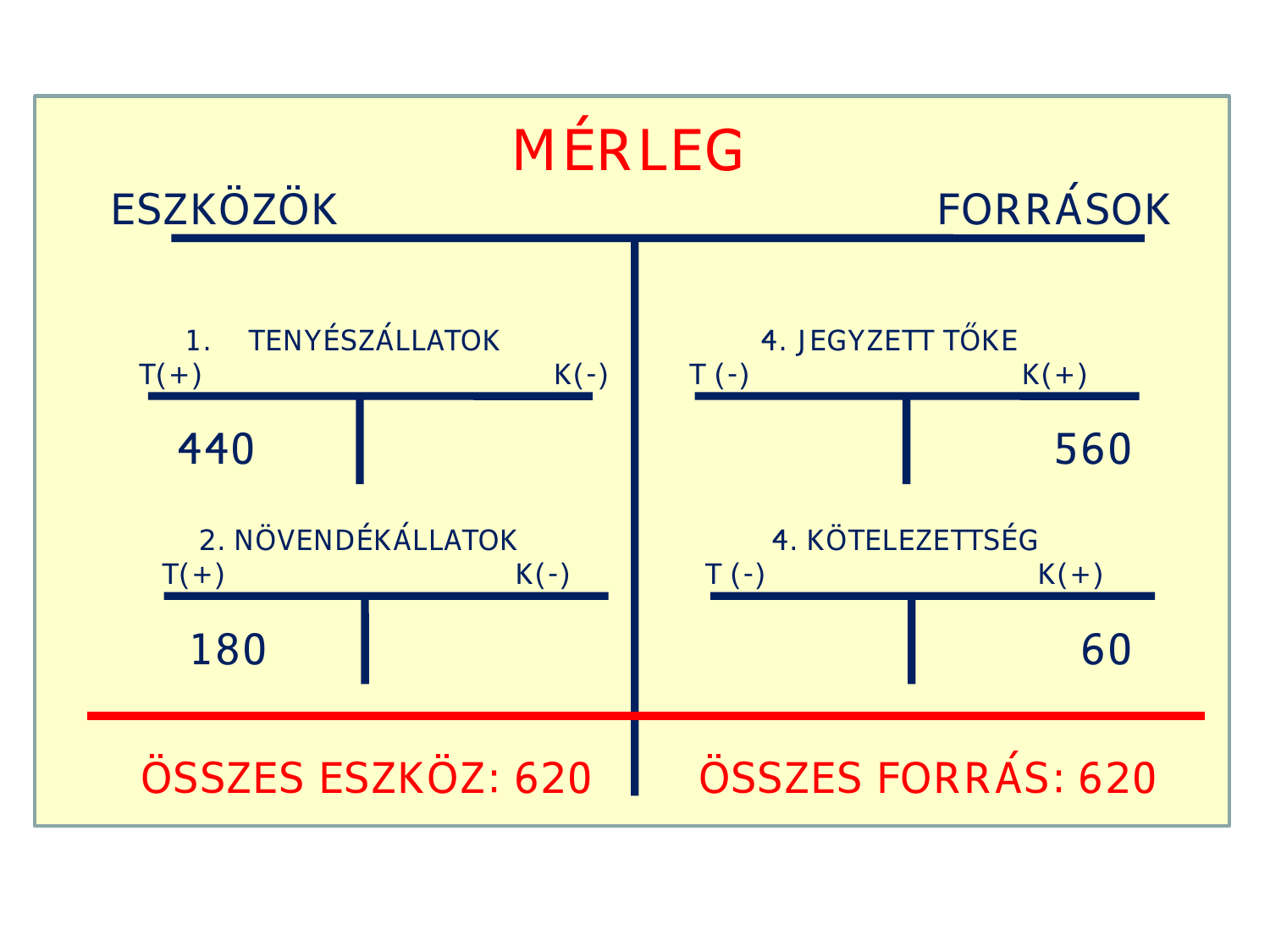

MÉRLEG
       ESZKÖZÖK 					  FORRÁSOK

TENYÉSZÁLLATOK
T(+) 	                                   K(-)

440
4. JEGYZETT TŐKE
T (-)	                         K(+)

560
2. NÖVENDÉKÁLLATOK
  T(+)                                   K(-)

180
4. KÖTELEZETTSÉG
T (-)	                         K(+)

60
ÖSSZES ESZKÖZ: 620	    ÖSSZES FORRÁS: 620